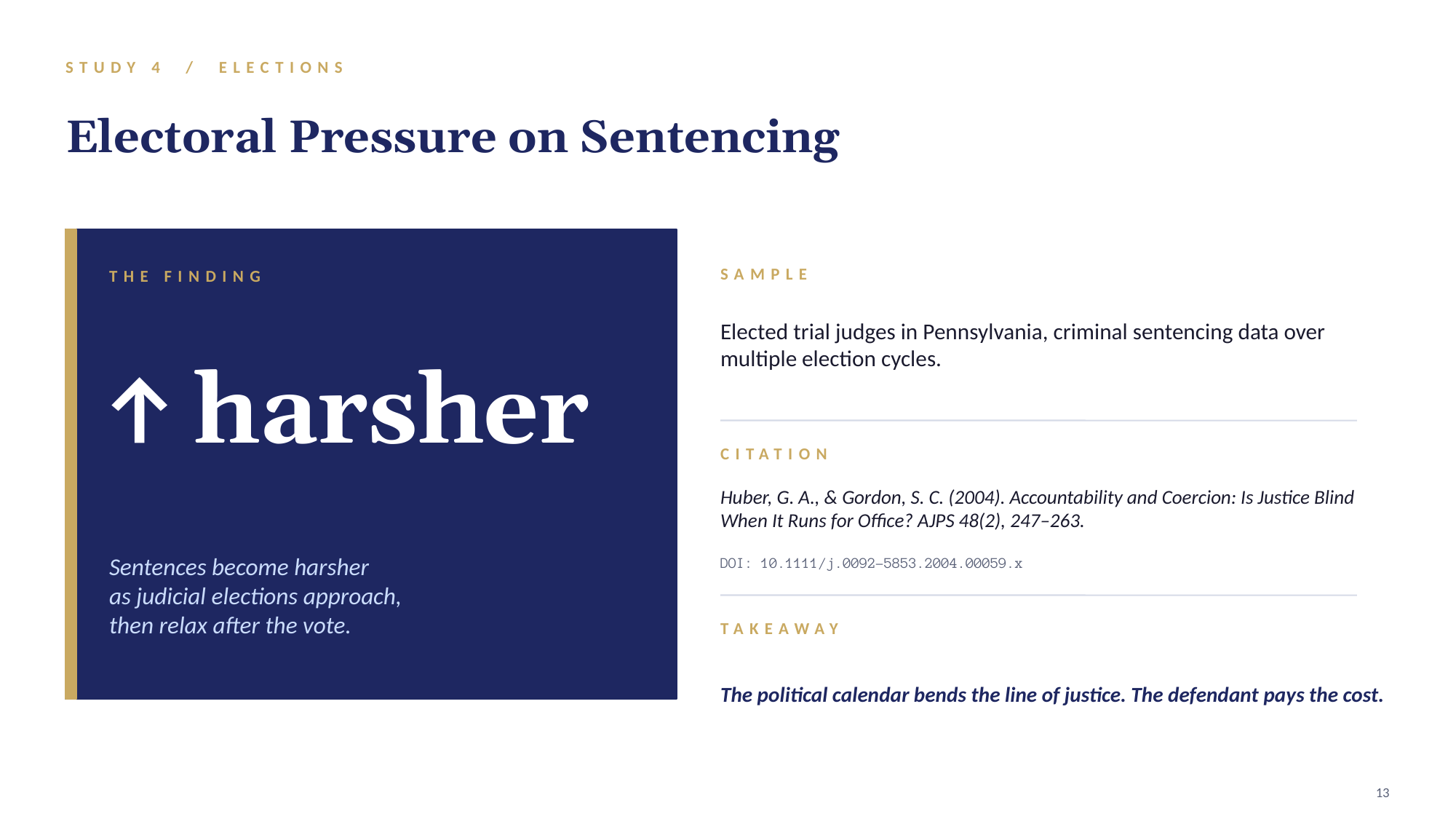

STUDY 4  /  ELECTIONS
Electoral Pressure on Sentencing

THE FINDING
SAMPLE
Elected trial judges in Pennsylvania, criminal sentencing data over multiple election cycles.
↑ harsher

CITATION
Huber, G. A., & Gordon, S. C. (2004). Accountability and Coercion: Is Justice Blind When It Runs for Office? AJPS 48(2), 247–263.
Sentences become harsher
as judicial elections approach,
then relax after the vote.
DOI: 10.1111/j.0092-5853.2004.00059.x

TAKEAWAY
The political calendar bends the line of justice. The defendant pays the cost.
13